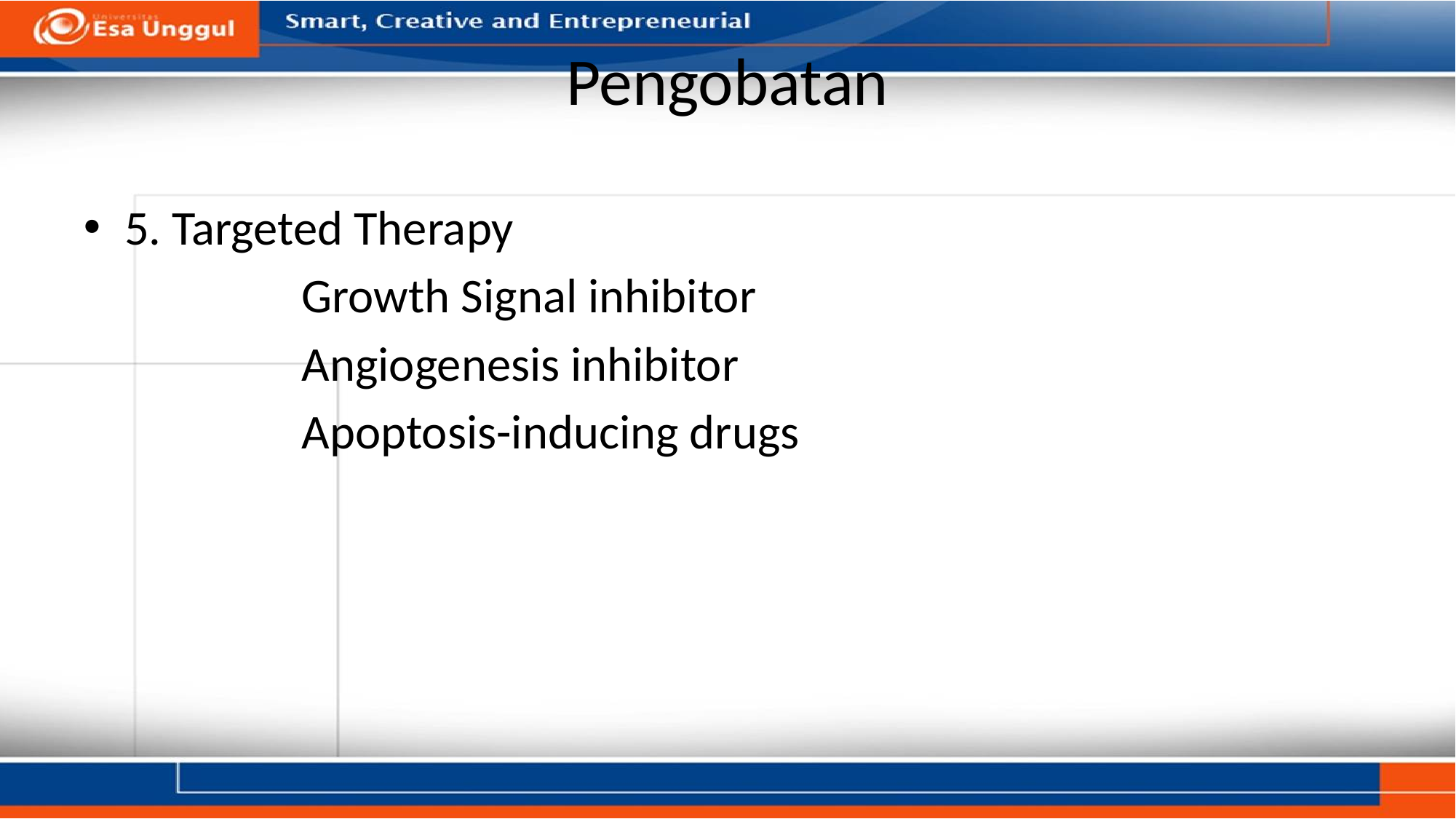

# Pengobatan
5. Targeted Therapy
		Growth Signal inhibitor
		Angiogenesis inhibitor
		Apoptosis-inducing drugs